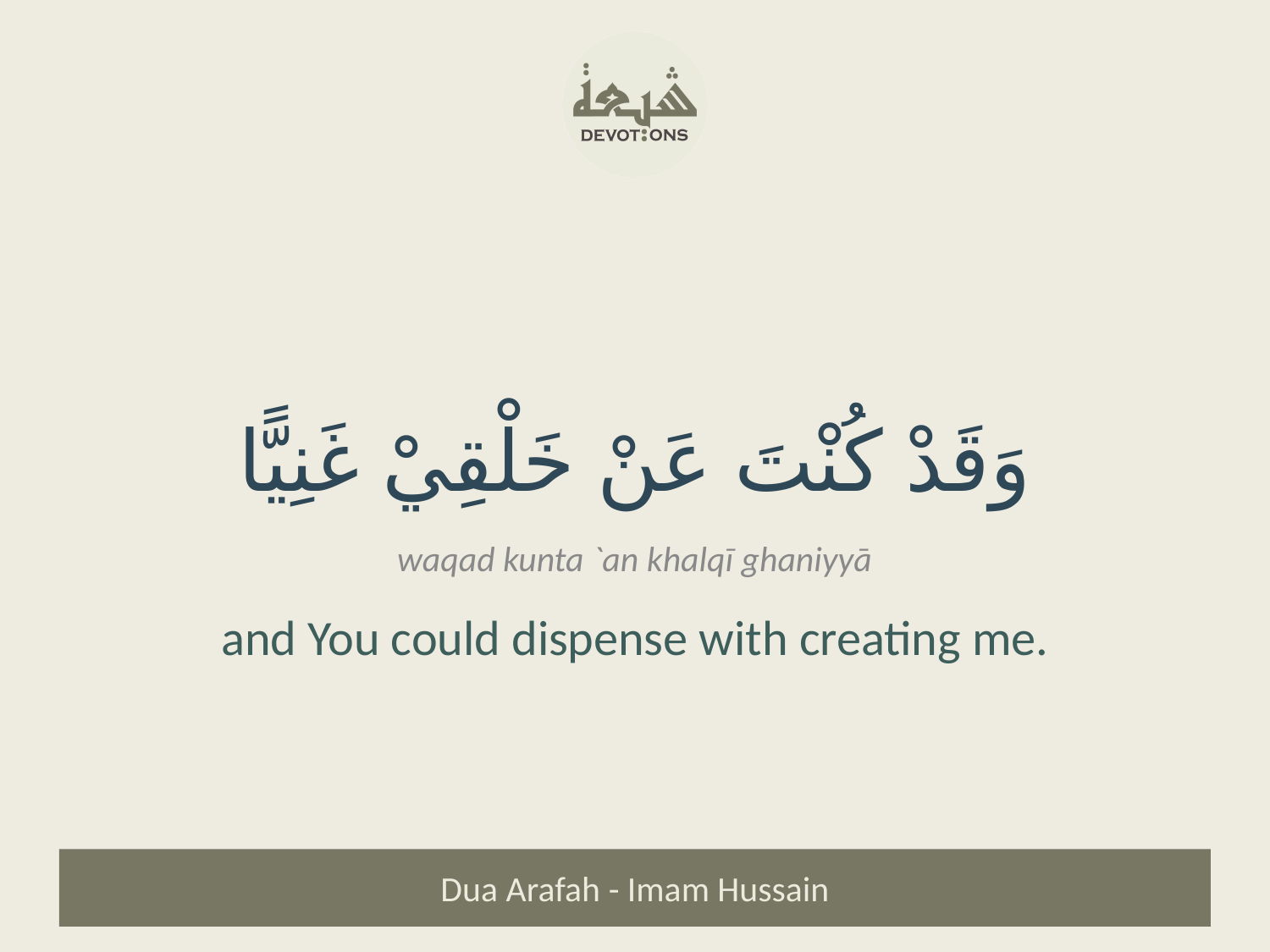

وَقَدْ كُنْتَ عَنْ خَلْقِيْ غَنِيًّا
waqad kunta `an khalqī ghaniyyā
and You could dispense with creating me.
Dua Arafah - Imam Hussain